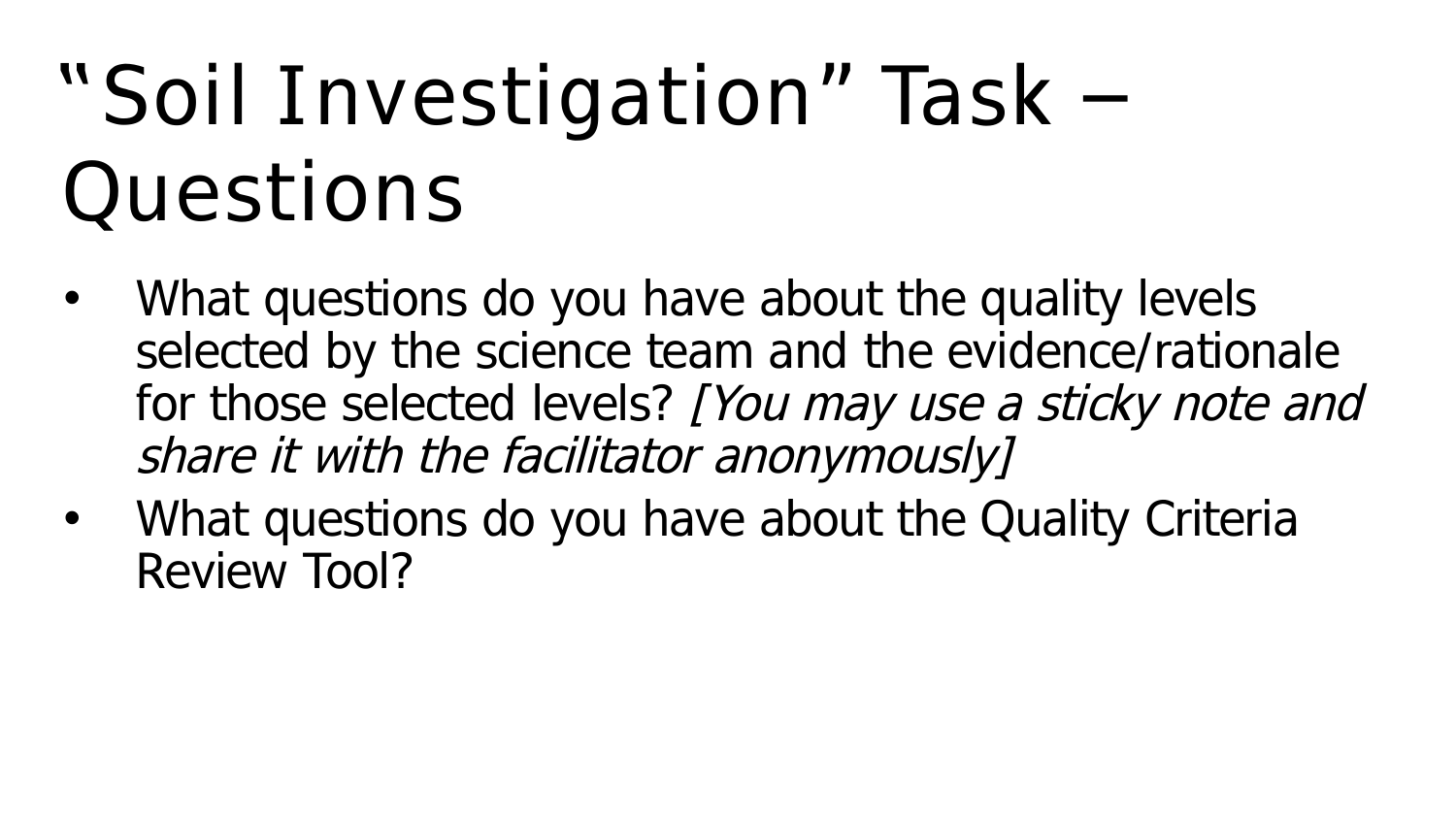

# “Soil Investigation” Task – Questions
What questions do you have about the quality levels selected by the science team and the evidence/rationale for those selected levels? [You may use a sticky note and share it with the facilitator anonymously]
What questions do you have about the Quality Criteria Review Tool?